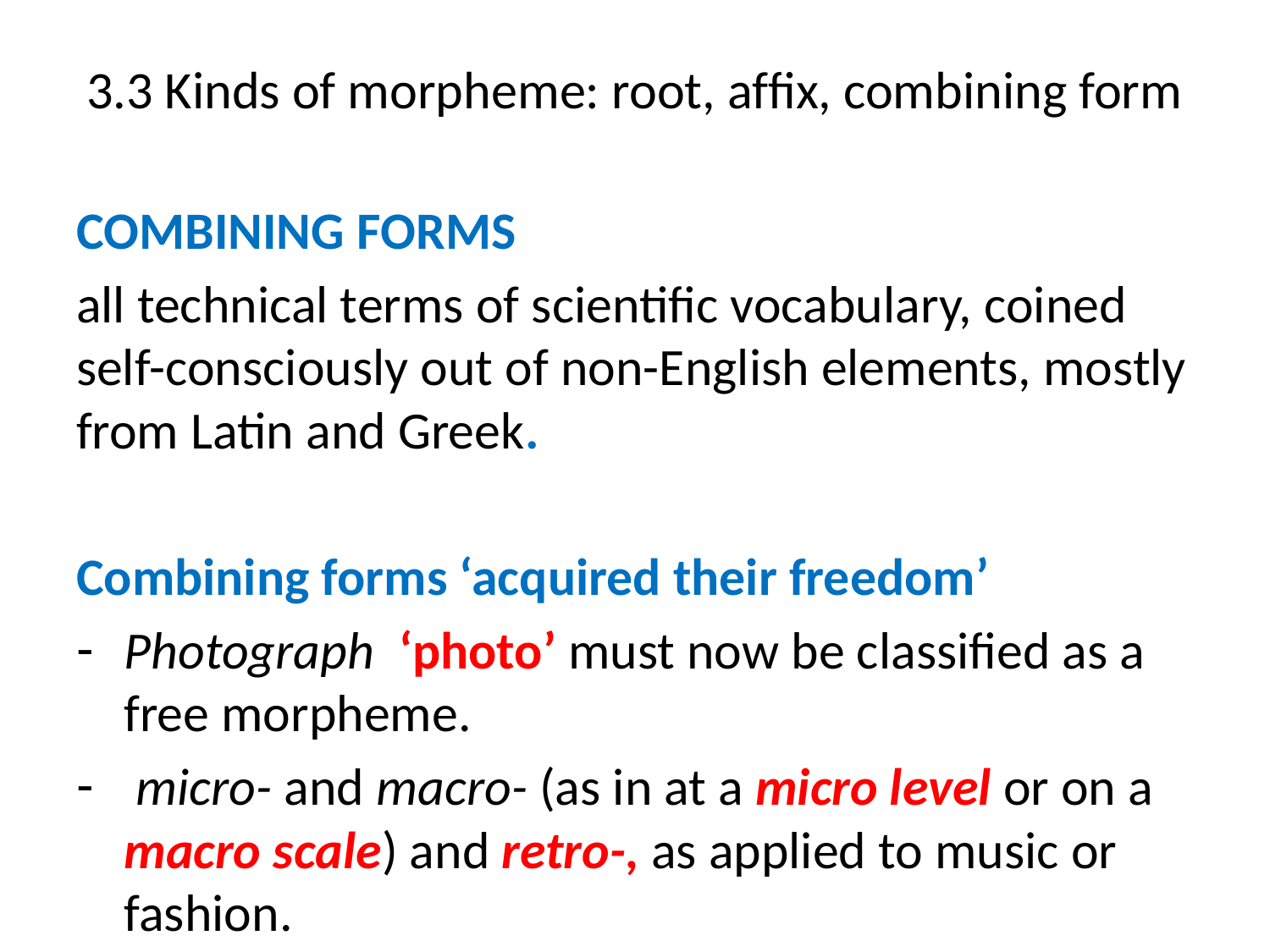

# 3.3 Kinds of morpheme: root, afﬁx, combining form
COMBINING FORMS
all technical terms of scientiﬁc vocabulary, coined self-consciously out of non-English elements, mostly from Latin and Greek.

Combining forms ‘acquired their freedom’
Photograph  ‘photo’ must now be classiﬁed as a free morpheme.
 micro- and macro- (as in at a micro level or on a macro scale) and retro-, as applied to music or fashion.